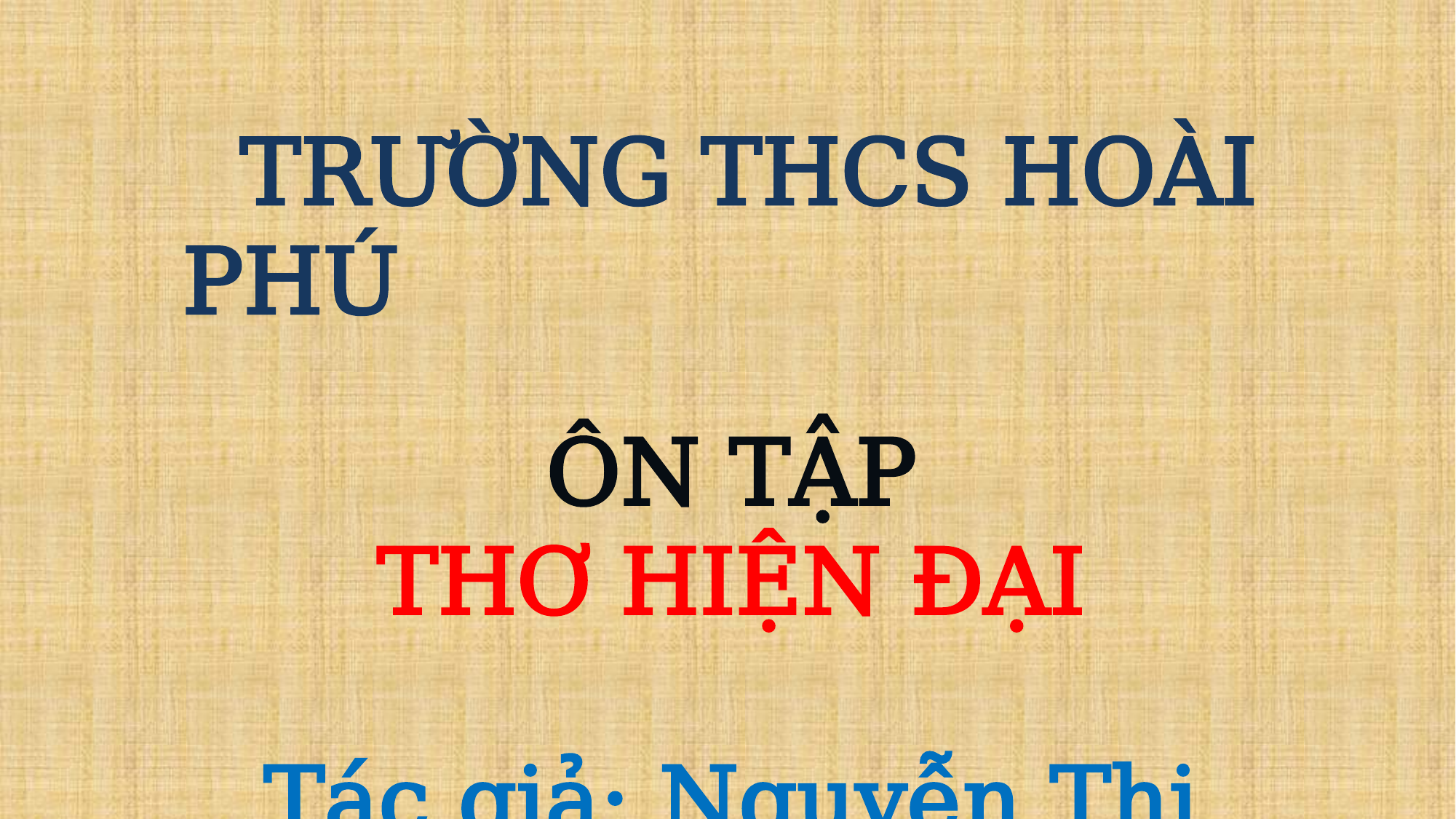

TRƯỜNG THCS HOÀI PHÚ

ÔN TẬP
THƠ HIỆN ĐẠI

Tác giả: Nguyễn Thị Hoa